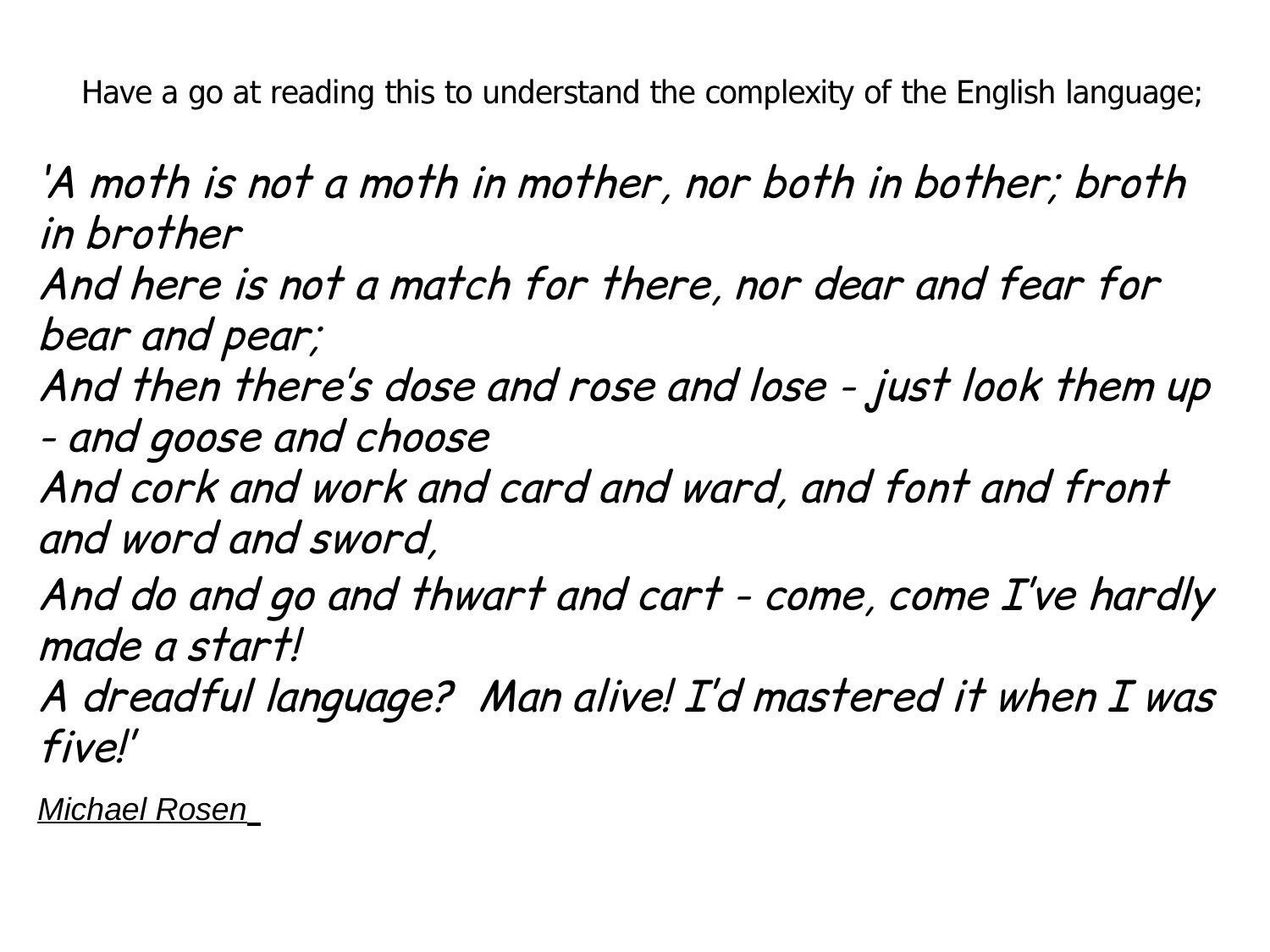

Have a go at reading this to understand the complexity of the English language;
‘A moth is not a moth in mother, nor both in bother; broth in brother
And here is not a match for there, nor dear and fear for bear and pear;
And then there’s dose and rose and lose - just look them up - and goose and choose
And cork and work and card and ward, and font and front and word and sword,
And do and go and thwart and cart - come, come I’ve hardly made a start!
A dreadful language?  Man alive! I’d mastered it when I was five!’
Michael Rosen